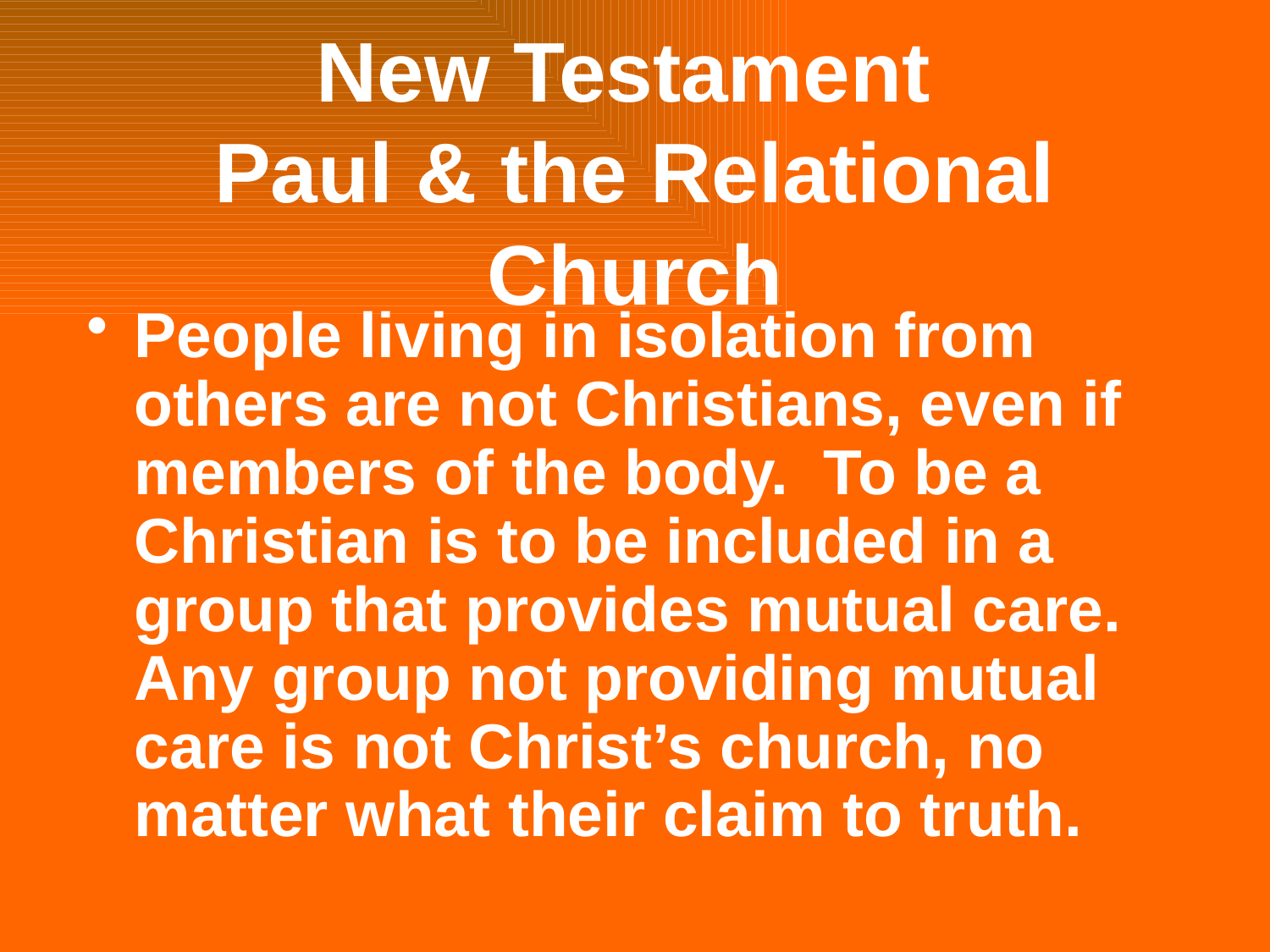

# New Testament Paul & the Relational Church
People living in isolation from others are not Christians, even if members of the body.  To be a Christian is to be included in a group that provides mutual care.  Any group not providing mutual care is not Christ’s church, no matter what their claim to truth.